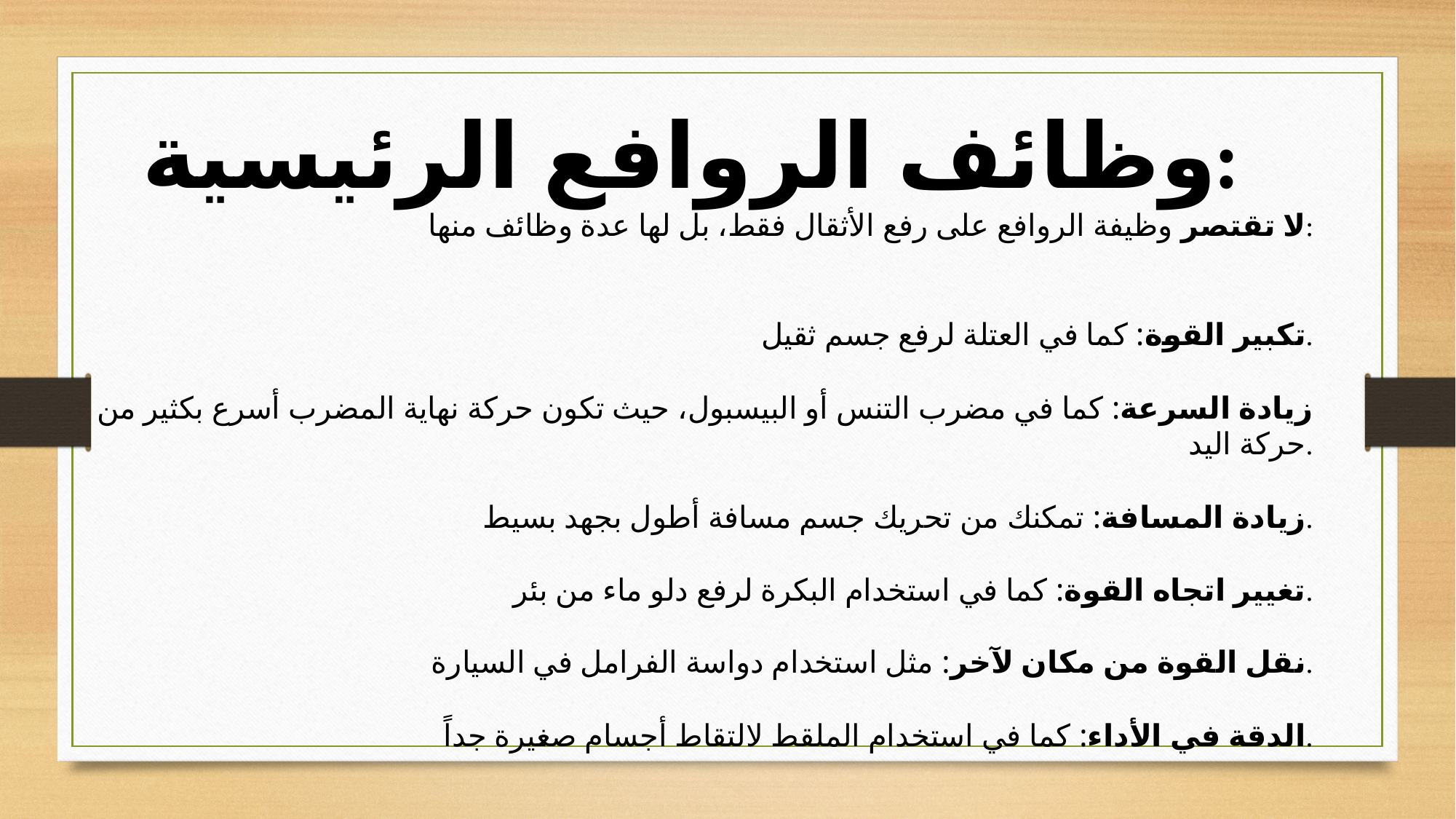

وظائف الروافع الرئيسية:
لا تقتصر وظيفة الروافع على رفع الأثقال فقط، بل لها عدة وظائف منها:

تكبير القوة: كما في العتلة لرفع جسم ثقيل.

زيادة السرعة: كما في مضرب التنس أو البيسبول، حيث تكون حركة نهاية المضرب أسرع بكثير من حركة اليد.

زيادة المسافة: تمكنك من تحريك جسم مسافة أطول بجهد بسيط.

تغيير اتجاه القوة: كما في استخدام البكرة لرفع دلو ماء من بئر.

نقل القوة من مكان لآخر: مثل استخدام دواسة الفرامل في السيارة.

الدقة في الأداء: كما في استخدام الملقط لالتقاط أجسام صغيرة جداً.